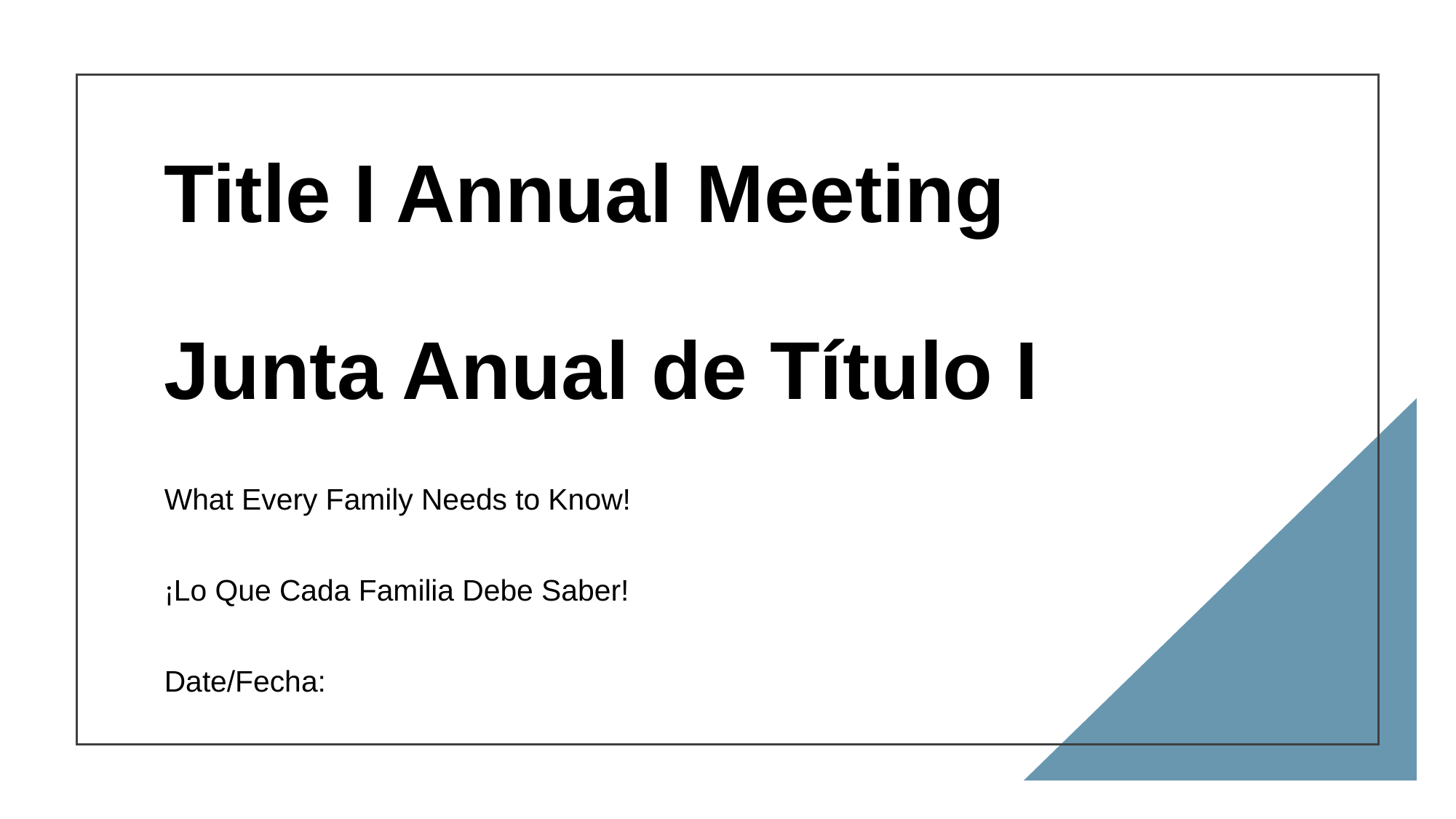

# Title I Annual Meeting Junta Anual de Título I​

What Every Family Needs to Know!

¡Lo Que Cada Familia Debe Saber!​

Date/Fecha: